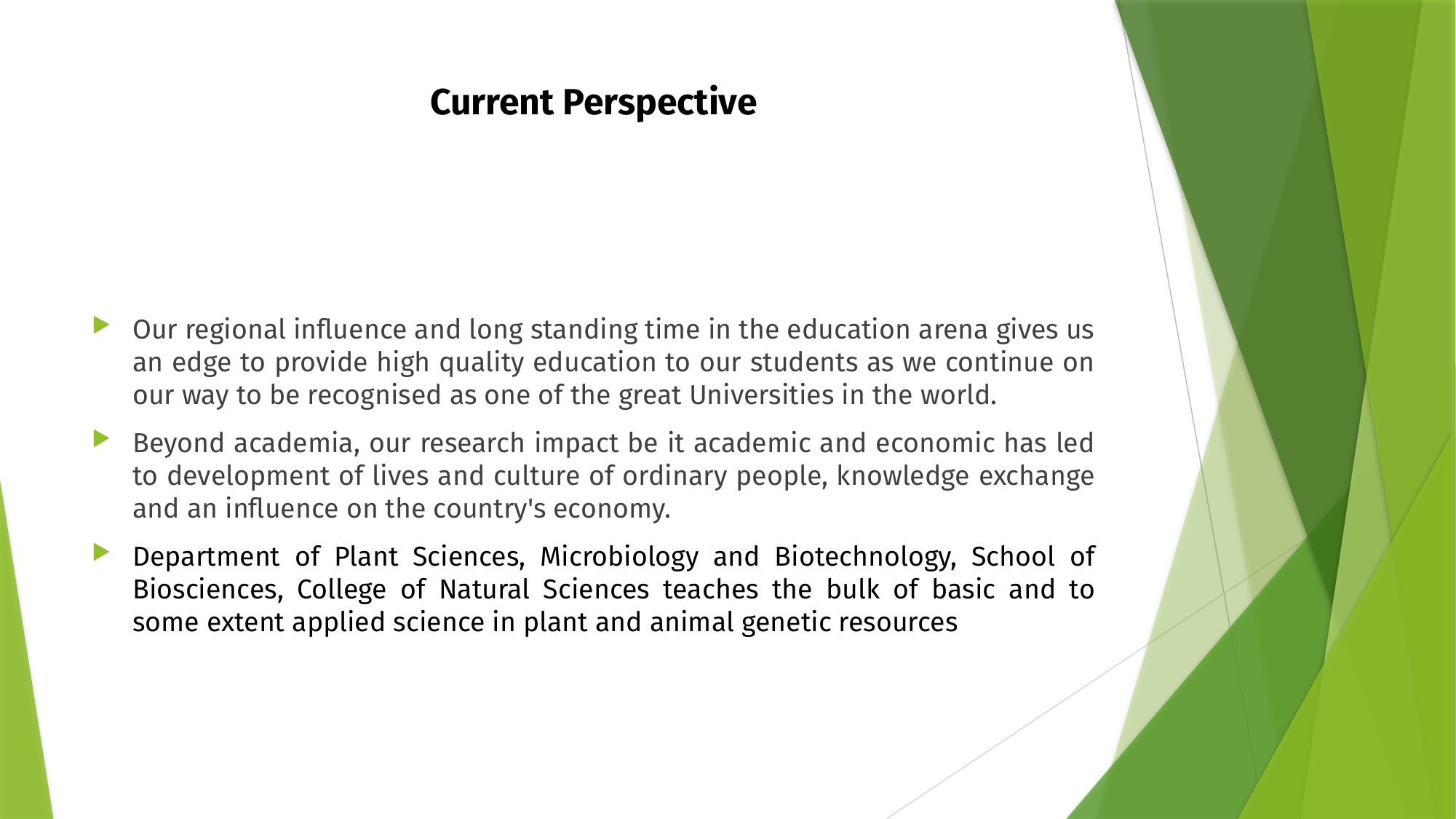

# Current Perspective

Our regional influence and long standing time in the education arena gives us an edge to provide high quality education to our students as we continue on our way to be recognised as one of the great Universities in the world.
Beyond academia, our research impact be it academic and economic has led to development of lives and culture of ordinary people, knowledge exchange and an influence on the country's economy.
Department of Plant Sciences, Microbiology and Biotechnology, School of Biosciences, College of Natural Sciences teaches the bulk of basic and to some extent applied science in plant and animal genetic resources